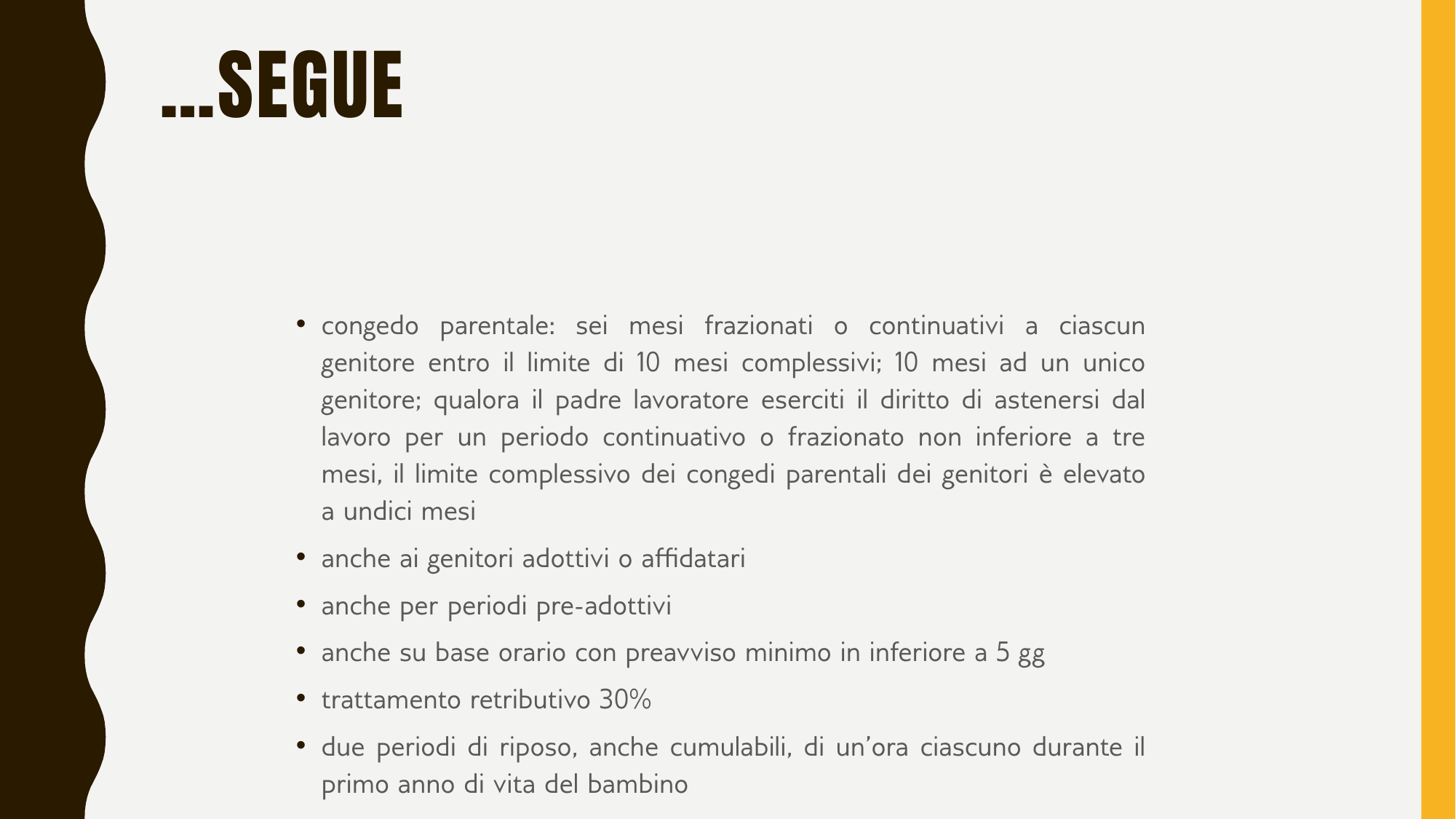

# …segue
congedo parentale: sei mesi frazionati o continuativi a ciascun genitore entro il limite di 10 mesi complessivi; 10 mesi ad un unico genitore; qualora il padre lavoratore eserciti il diritto di astenersi dal lavoro per un periodo continuativo o frazionato non inferiore a tre mesi, il limite complessivo dei congedi parentali dei genitori è elevato a undici mesi
anche ai genitori adottivi o affidatari
anche per periodi pre-adottivi
anche su base orario con preavviso minimo in inferiore a 5 gg
trattamento retributivo 30%
due periodi di riposo, anche cumulabili, di un’ora ciascuno durante il primo anno di vita del bambino